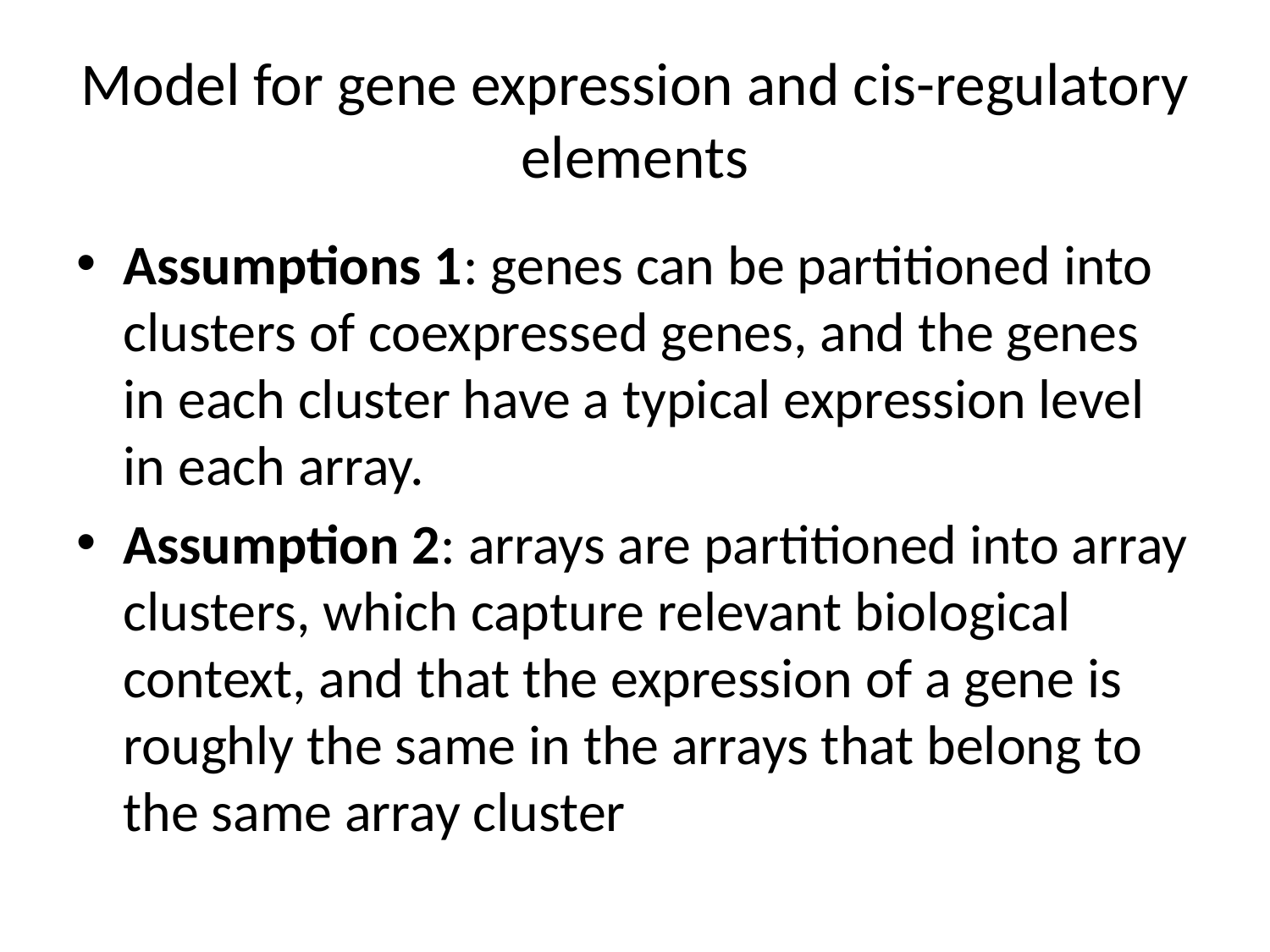

# Model for gene expression and cis-regulatory elements
Assumptions 1: genes can be partitioned into clusters of coexpressed genes, and the genes in each cluster have a typical expression level in each array.
Assumption 2: arrays are partitioned into array clusters, which capture relevant biological context, and that the expression of a gene is roughly the same in the arrays that belong to the same array cluster